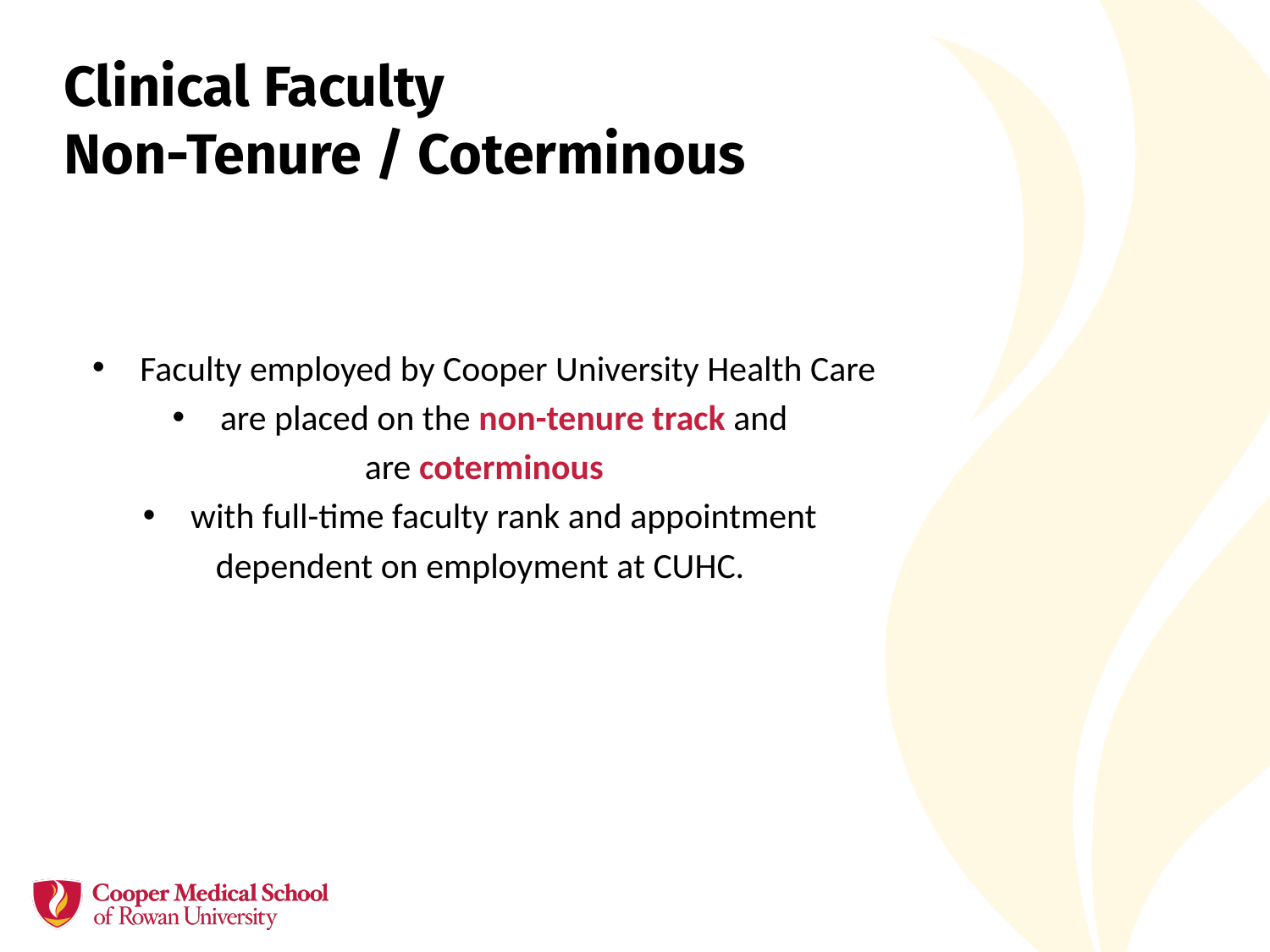

# Clinical Faculty Non-Tenure / Coterminous

Faculty employed by Cooper University Health Care
are placed on the non-tenure track and
are coterminous
with full-time faculty rank and appointment
dependent on employment at CUHC.